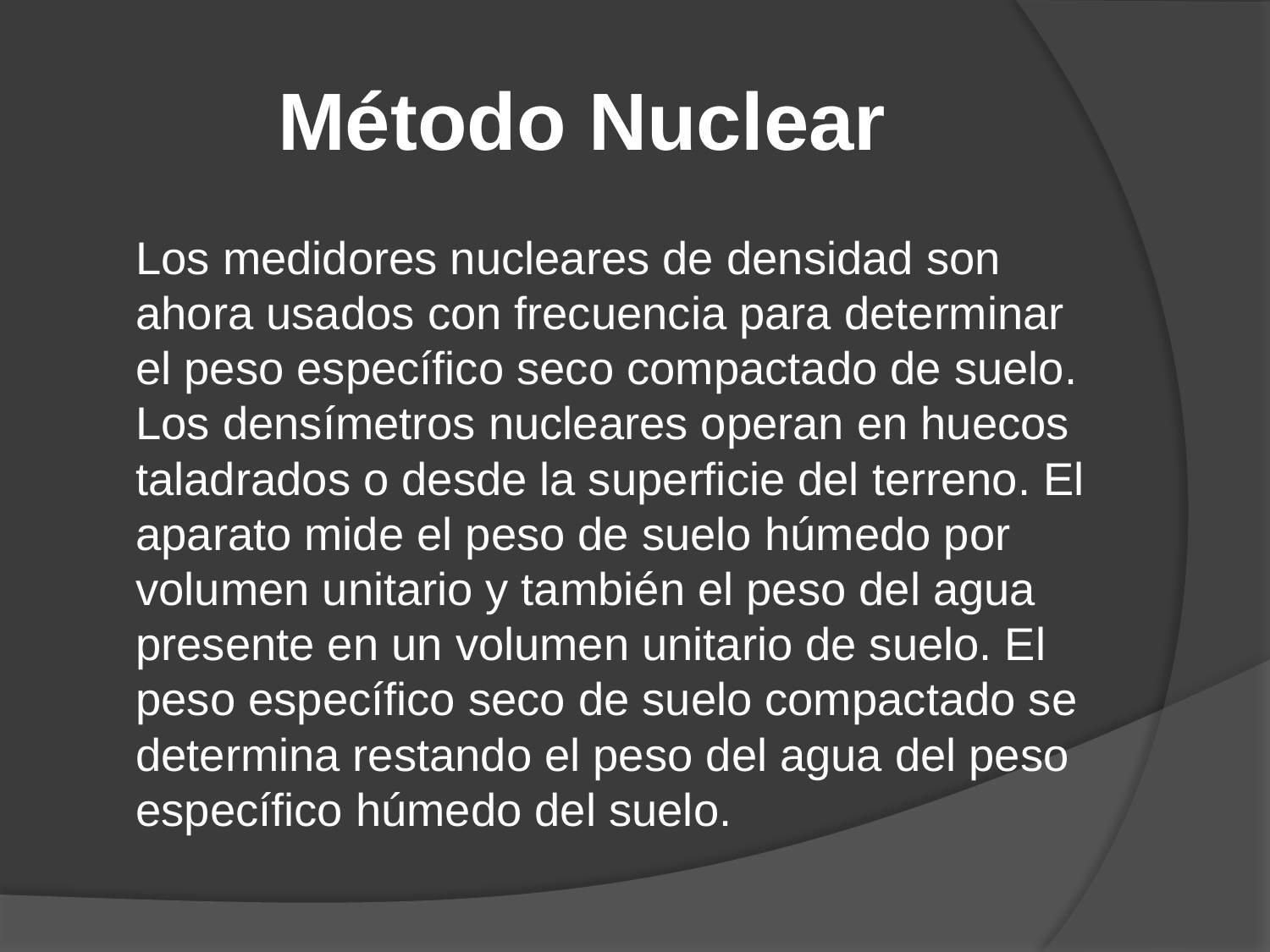

# Método Nuclear
	Los medidores nucleares de densidad son ahora usados con frecuencia para determinar el peso específico seco compactado de suelo. Los densímetros nucleares operan en huecos taladrados o desde la superficie del terreno. El aparato mide el peso de suelo húmedo por volumen unitario y también el peso del agua presente en un volumen unitario de suelo. El peso específico seco de suelo compactado se determina restando el peso del agua del peso específico húmedo del suelo.